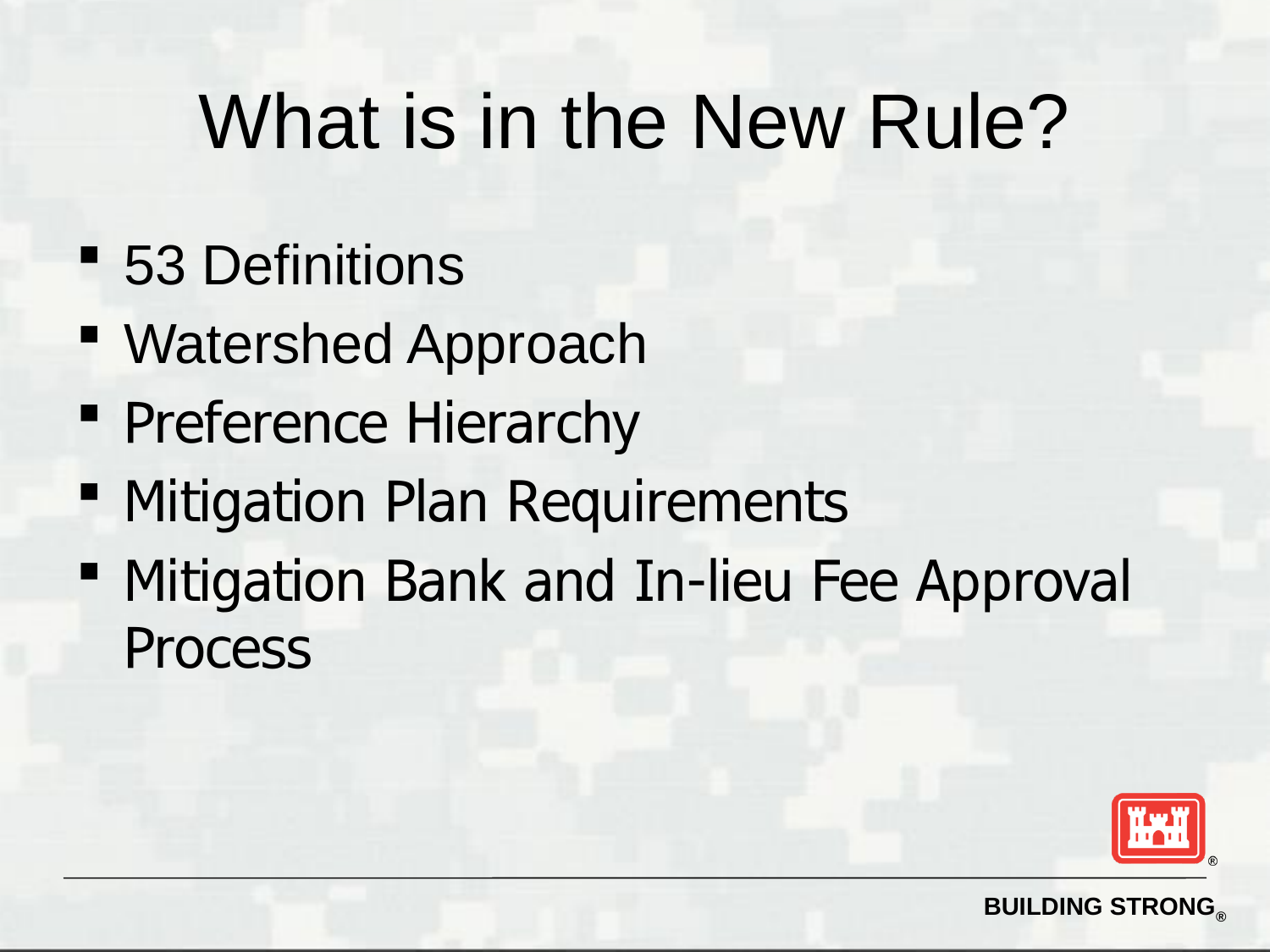

# What is in the New Rule?
53 Definitions
Watershed Approach
Preference Hierarchy
Mitigation Plan Requirements
Mitigation Bank and In-lieu Fee Approval Process